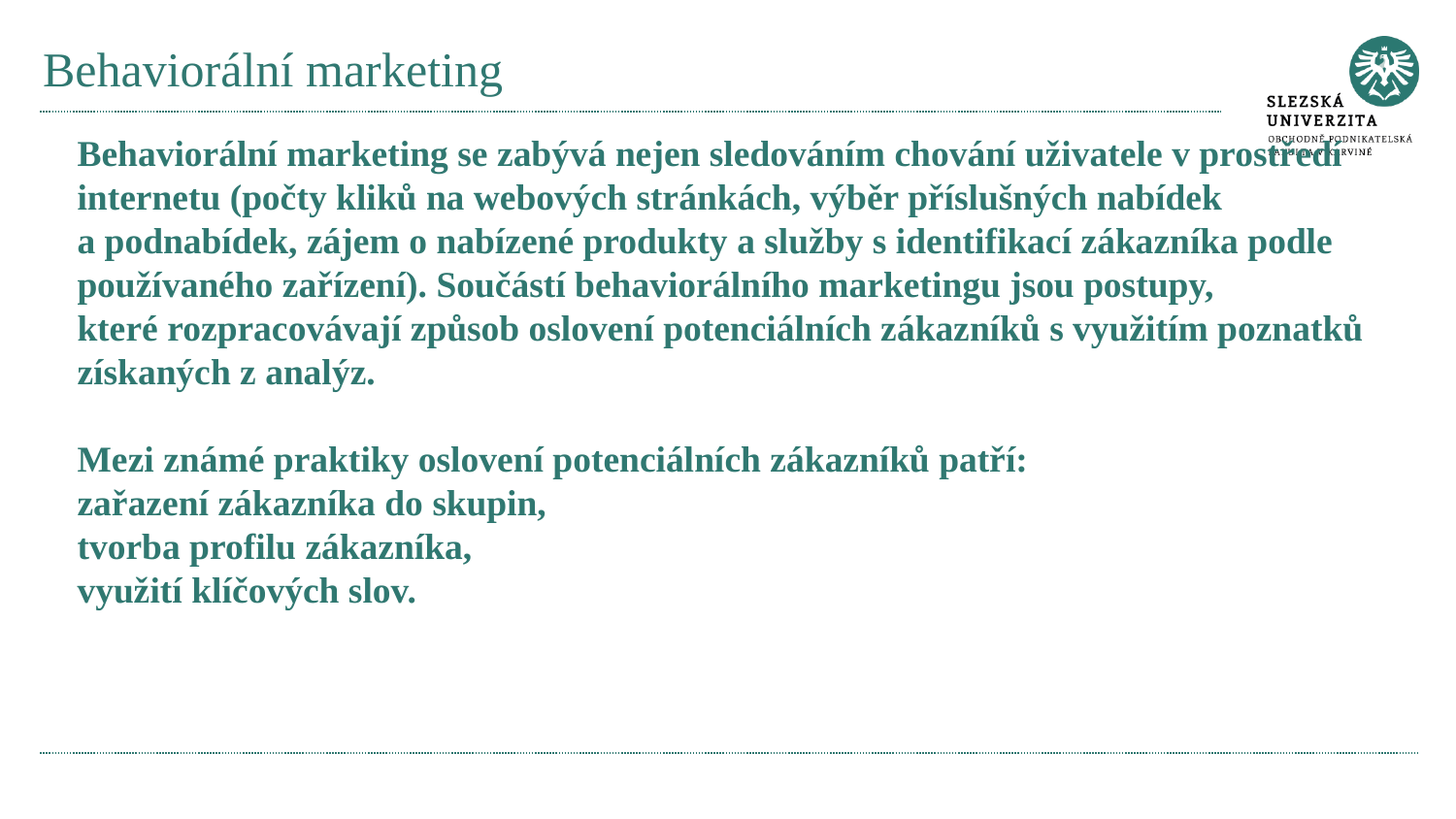

# Behaviorální marketing
Behaviorální marketing se zabývá nejen sledováním chování uživatele v prostředí internetu (počty kliků na webových stránkách, výběr příslušných nabídek
a podnabídek, zájem o nabízené produkty a služby s identifikací zákazníka podle používaného zařízení). Součástí behaviorálního marketingu jsou postupy,
které rozpracovávají způsob oslovení potenciálních zákazníků s využitím poznatků získaných z analýz.

Mezi známé praktiky oslovení potenciálních zákazníků patří:
zařazení zákazníka do skupin,
tvorba profilu zákazníka,
využití klíčových slov.